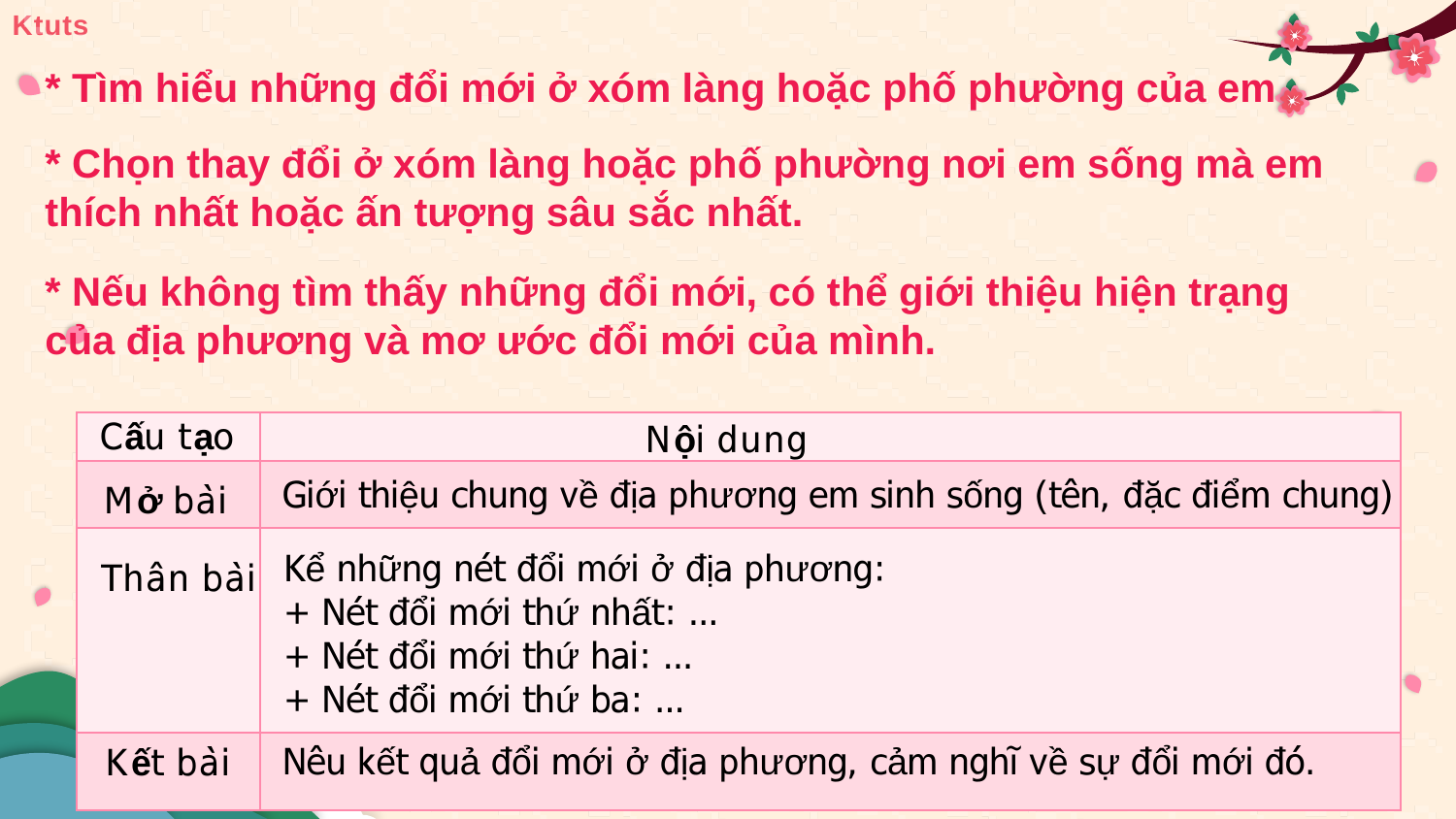

* Tìm hiểu những đổi mới ở xóm làng hoặc phố phường của em
* Chọn thay đổi ở xóm làng hoặc phố phường nơi em sống mà em thích nhất hoặc ấn tượng sâu sắc nhất.
* Nếu không tìm thấy những đổi mới, có thể giới thiệu hiện trạng của địa phương và mơ ước đổi mới của mình.
Cấu tạo
Nội dung
|  |  |
| --- | --- |
|  |  |
|  |  |
|  |  |
Giới thiệu chung về địa phương em sinh sống (tên, đặc điểm chung)
Mở bài
Kể những nét đổi mới ở địa phương:
+ Nét đổi mới thứ nhất: …
+ Nét đổi mới thứ hai: …
+ Nét đổi mới thứ ba: …
Thân bài
Nêu kết quả đổi mới ở địa phương, cảm nghĩ về sự đổi mới đó.
Kết bài